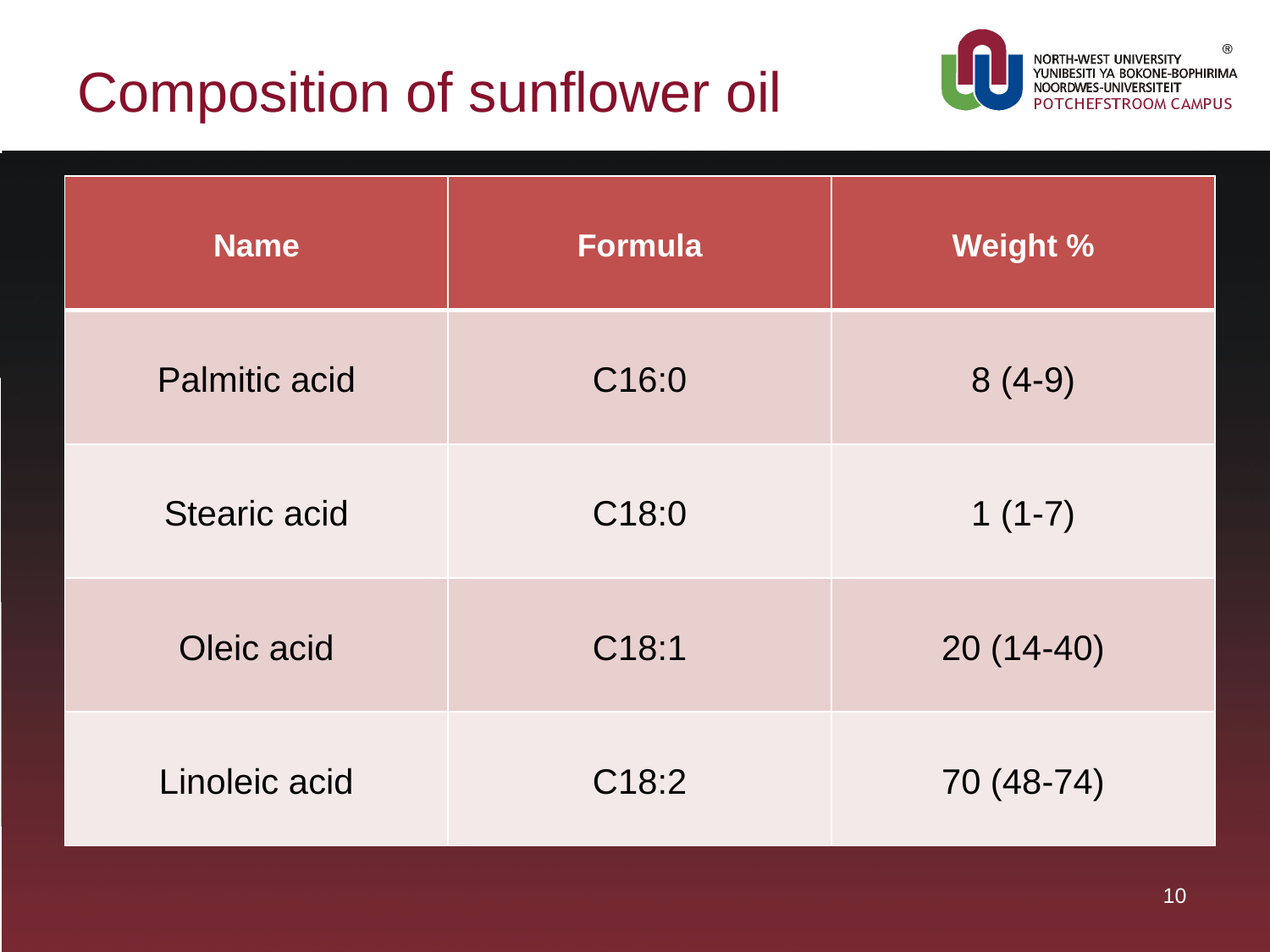

# Composition of sunflower oil
| Name | Formula | Weight % |
| --- | --- | --- |
| Palmitic acid | C16:0 | 8 (4-9) |
| Stearic acid | C18:0 | 1 (1-7) |
| Oleic acid | C18:1 | 20 (14-40) |
| Linoleic acid | C18:2 | 70 (48-74) |
10